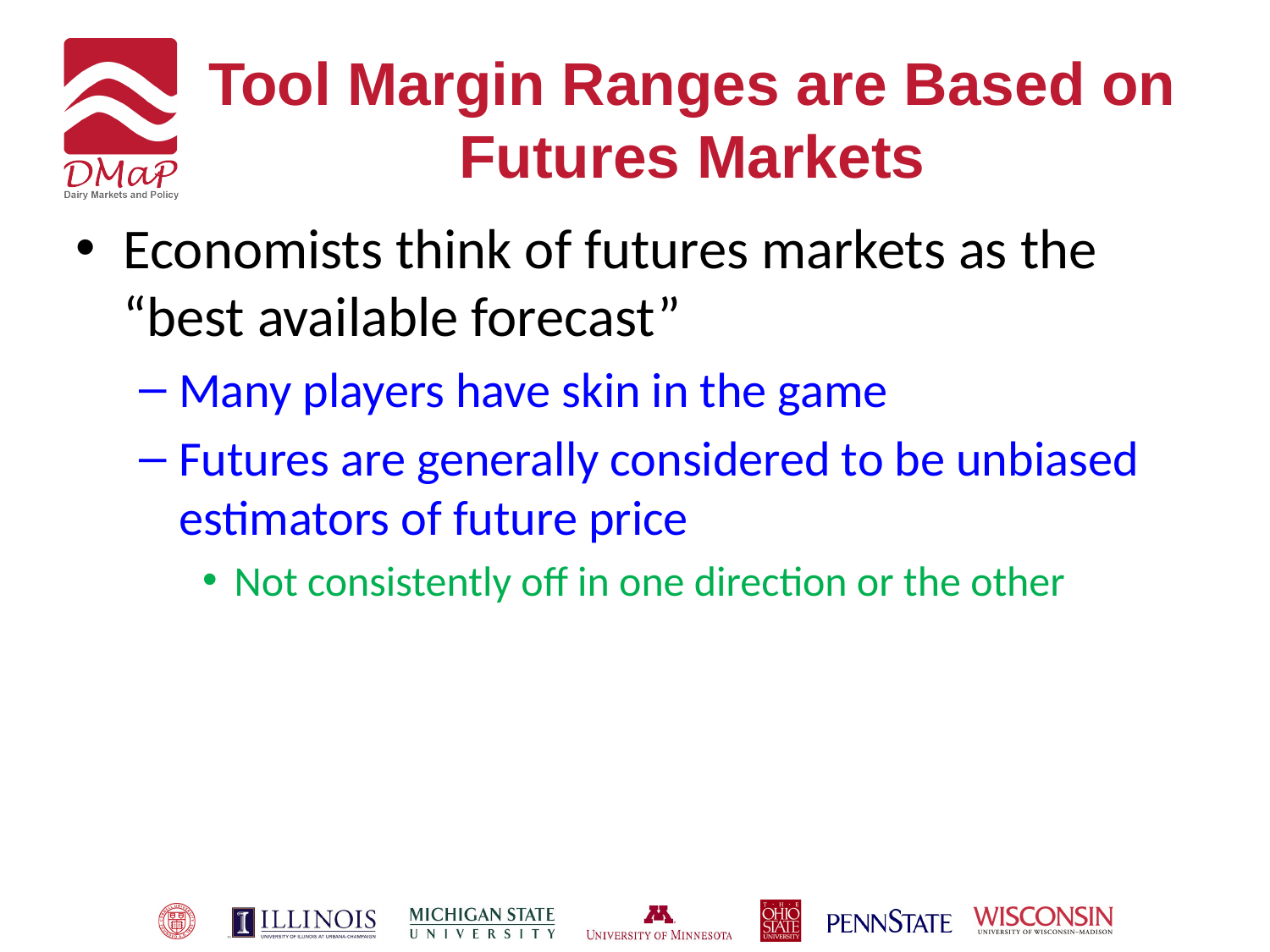

# Tool Margin Ranges are Based on Futures Markets
Economists think of futures markets as the “best available forecast”
Many players have skin in the game
Futures are generally considered to be unbiased estimators of future price
Not consistently off in one direction or the other